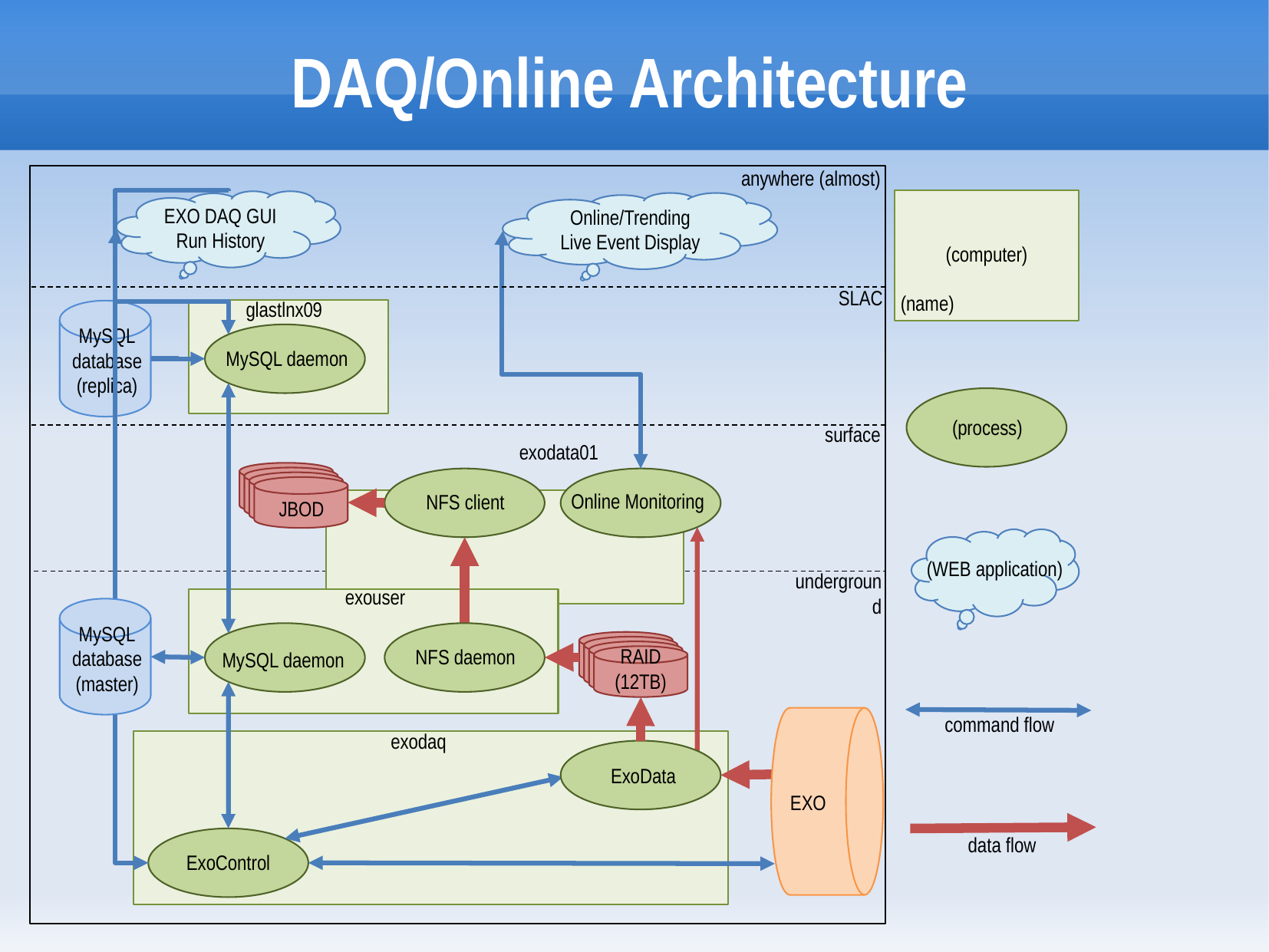

# DAQ/Online Architecture
anywhere (almost)

EXO DAQ GUI
Run History
Online/Trending
Live Event Display
(computer)
SLAC
(name)
glastlnx09

MySQL
database
(replica)

MySQL daemon

(process)
surface
exodata01

Online Monitoring
NFS client
JBOD

(WEB application)
underground
exouser

MySQL
database
(master)

RAID (12TB)
NFS daemon
MySQL daemon
command flow
exodaq

ExoData
EXO
data flow

ExoControl